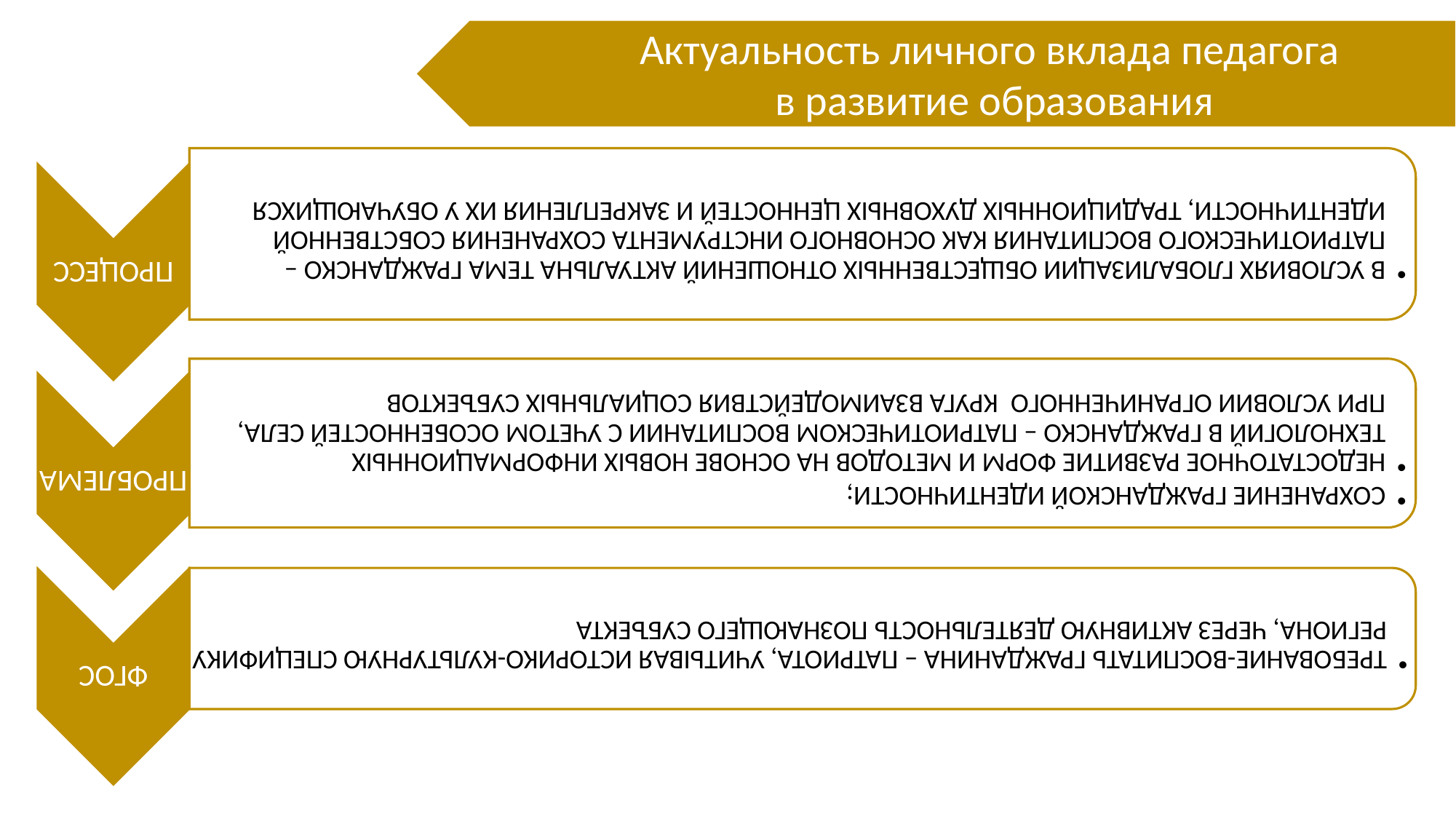

Актуальность личного вклада педагога
в развитие образования

Федеральный закон от 29.12.2012 №273 - ФЗ «Об образовании в Российской Федерации», ст.3

ПРОЦЕСС
В УСЛОВИЯХ ГЛОБАЛИЗАЦИИ ОБЩЕСТВЕННЫХ ОТНОШЕНИЙ АКТУАЛЬНА ТЕМА ГРАЖДАНСКО – ПАТРИОТИЧЕСКОГО ВОСПИТАНИЯ КАК ОСНОВНОГО ИНСТРУМЕНТА СОХРАНЕНИЯ СОБСТВЕННОЙ ИДЕНТИЧНОСТИ, ТРАДИЦИОННЫХ ДУХОВНЫХ ЦЕННОСТЕЙ И ЗАКРЕПЛЕНИЯ ИХ У ОБУЧАЮЩИХСЯ
ПРОБЛЕМА
СОХРАНЕНИЕ ГРАЖДАНСКОЙ ИДЕНТИЧНОСТИ;
НЕДОСТАТОЧНОЕ РАЗВИТИЕ ФОРМ И МЕТОДОВ НА ОСНОВЕ НОВЫХ ИНФОРМАЦИОННЫХ ТЕХНОЛОГИЙ В ГРАЖДАНСКО – ПАТРИОТИЧЕСКОМ ВОСПИТАНИИ С УЧЕТОМ ОСОБЕННОСТЕЙ СЕЛА, ПРИ УСЛОВИИ ОГРАНИЧЕННОГО  КРУГА ВЗАИМОДЕЙСТВИЯ СОЦИАЛЬНЫХ СУБЪЕКТОВ
ФГОС
ТРЕБОВАНИЕ-ВОСПИТАТЬ ГРАЖДАНИНА – ПАТРИОТА, УЧИТЫВАЯ ИСТОРИКО-КУЛЬТУРНУЮ СПЕЦИФИКУ РЕГИОНА, ЧЕРЕЗ АКТИВНУЮ ДЕЯТЕЛЬНОСТЬ ПОЗНАЮЩЕГО СУБЪЕКТА
«Национальная стратегия действий в интересах ребенка на 2018 – 2027 годы»
Государственная программа «Патриотическое воспитание граждан на 2016 – 2020 годы»